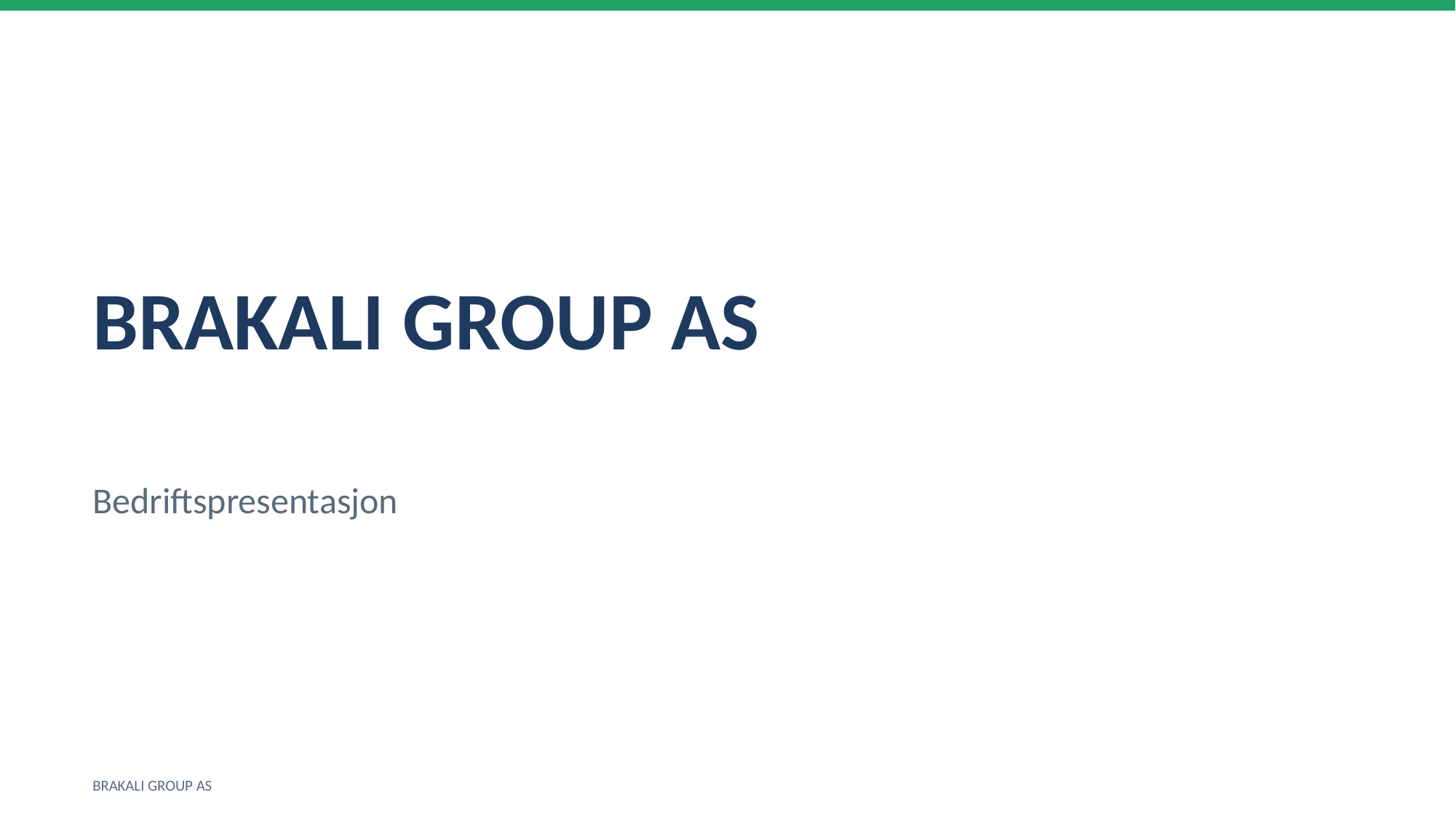

BRAKALI GROUP AS
Bedriftspresentasjon
BRAKALI GROUP AS